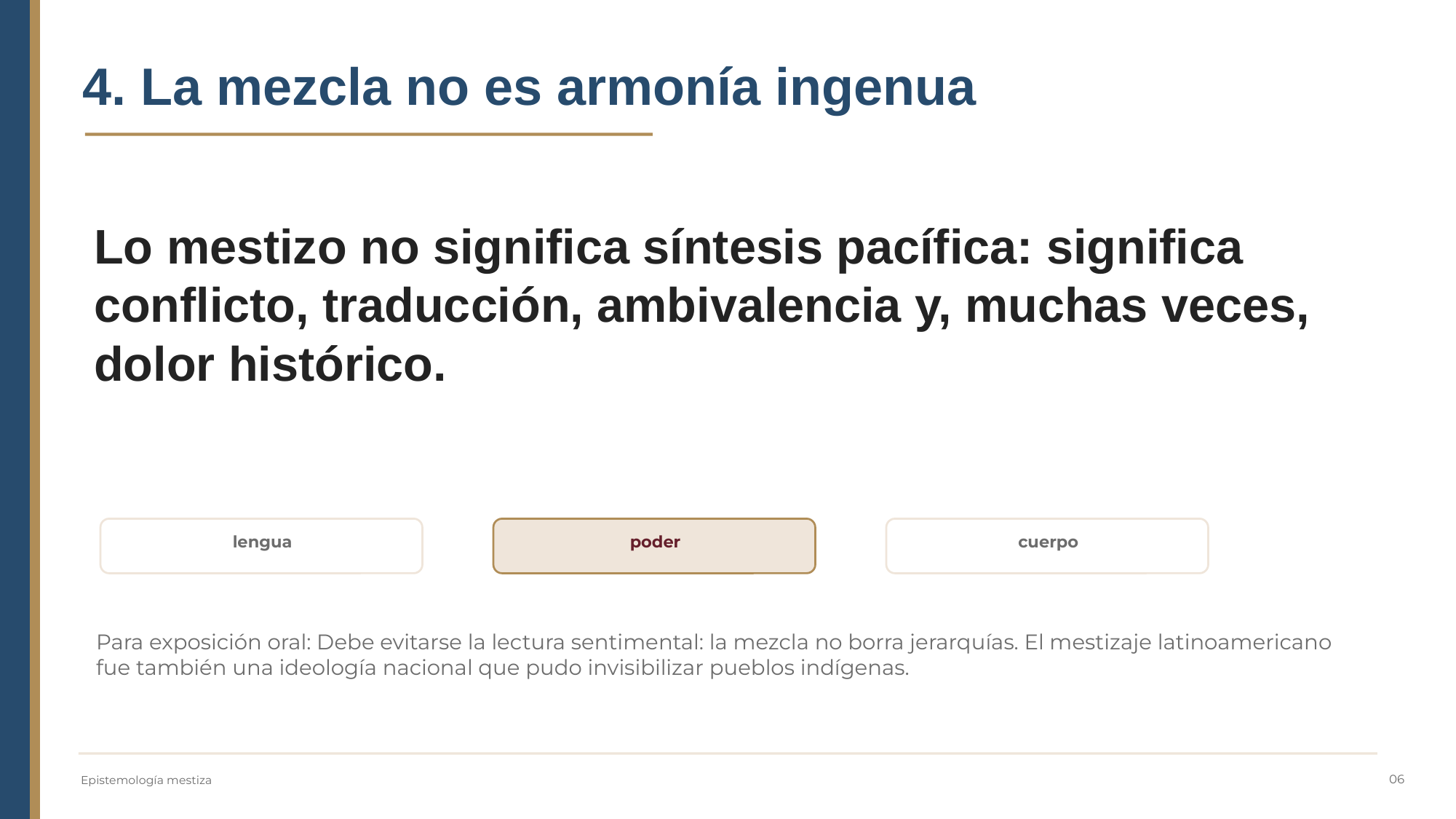

4. La mezcla no es armonía ingenua

Lo mestizo no significa síntesis pacífica: significa conflicto, traducción, ambivalencia y, muchas veces, dolor histórico.

lengua
poder
cuerpo
Para exposición oral: Debe evitarse la lectura sentimental: la mezcla no borra jerarquías. El mestizaje latinoamericano fue también una ideología nacional que pudo invisibilizar pueblos indígenas.

06
Epistemología mestiza